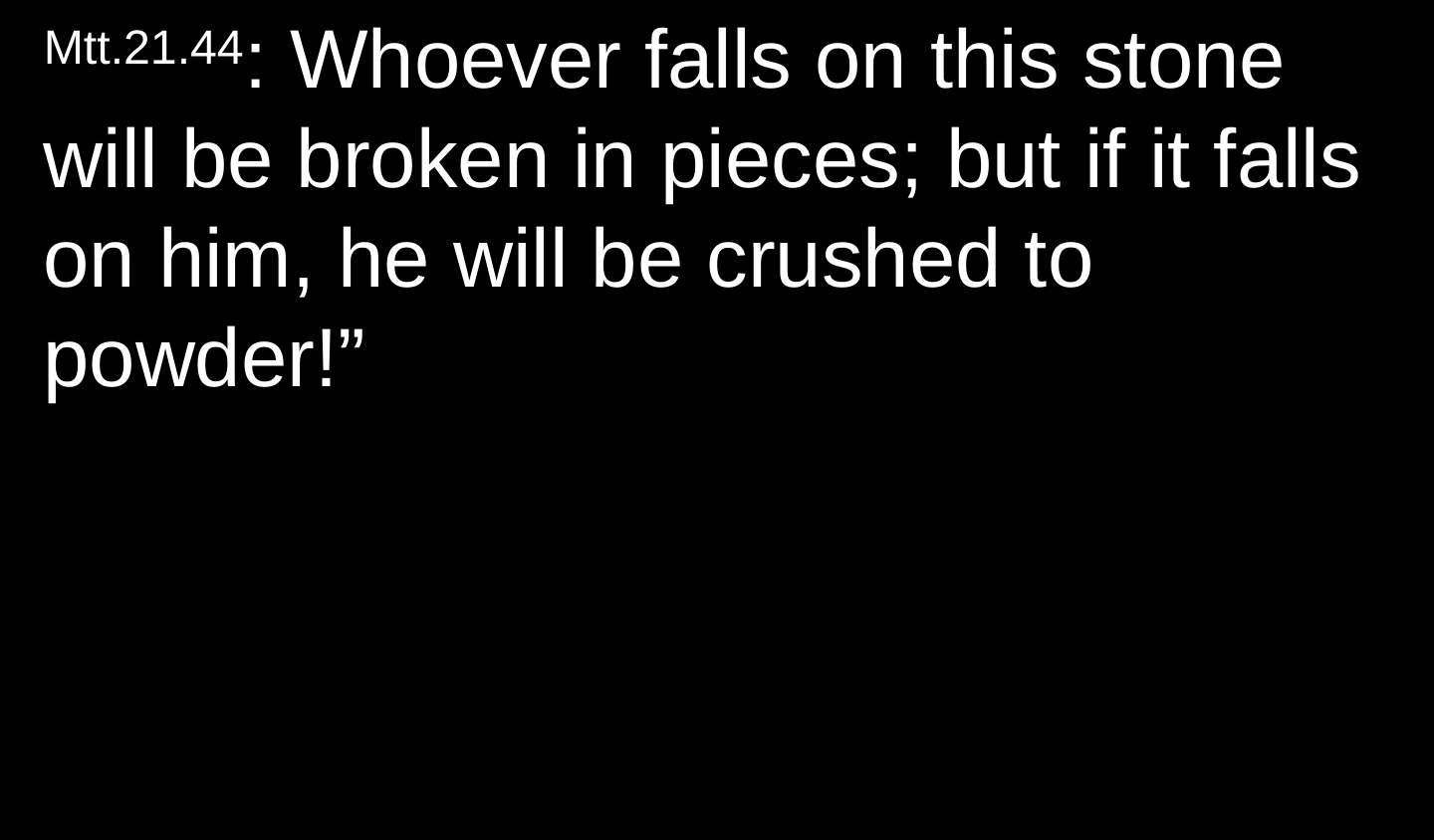

Mtt.21.44: Whoever falls on this stone will be broken in pieces; but if it falls on him, he will be crushed to powder!”